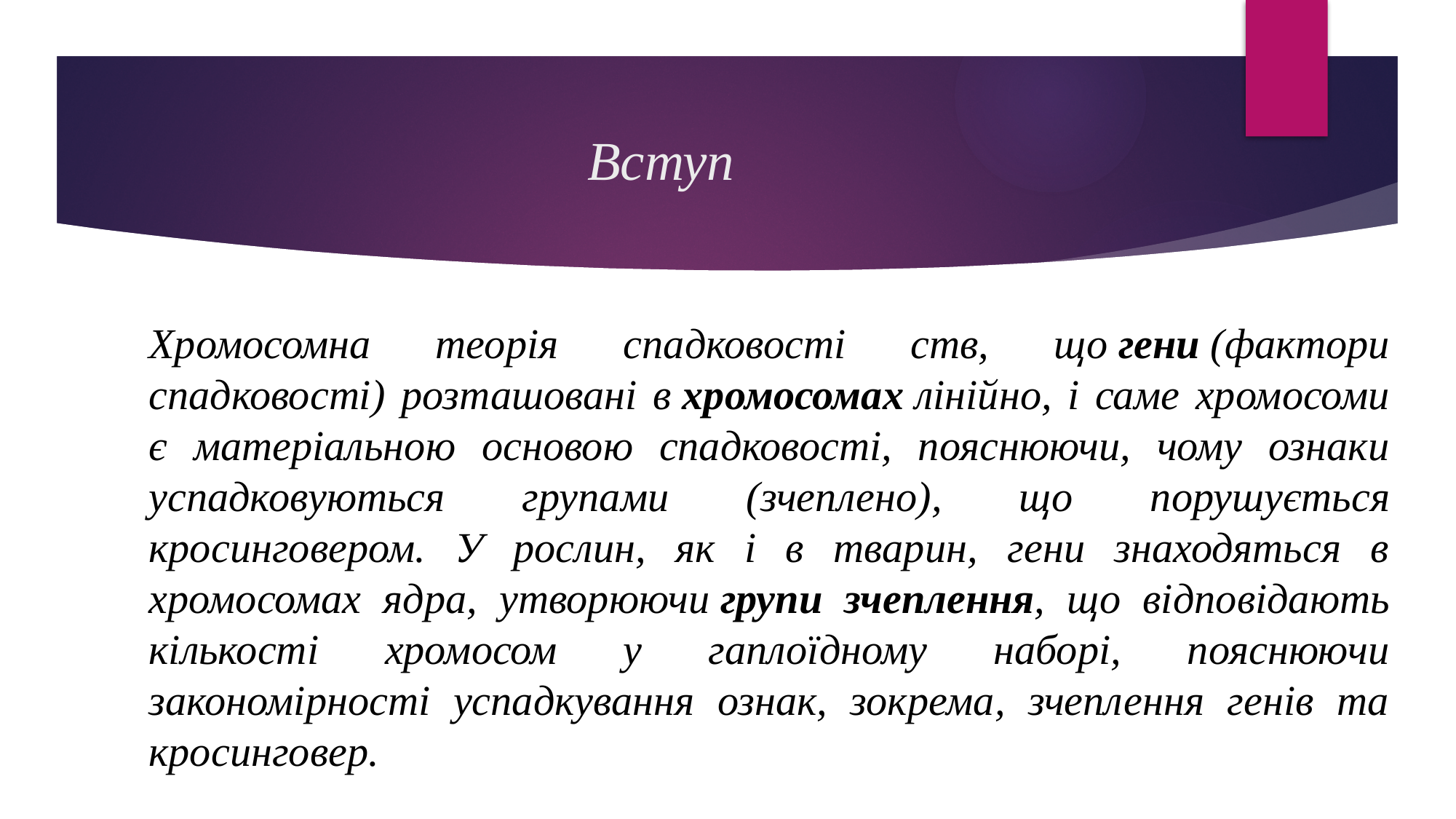

# Вступ
Хромосомна теорія спадковості ств, що гени (фактори спадковості) розташовані в хромосомах лінійно, і саме хромосоми є матеріальною основою спадковості, пояснюючи, чому ознаки успадковуються групами (зчеплено), що порушується кросинговером. У рослин, як і в тварин, гени знаходяться в хромосомах ядра, утворюючи групи зчеплення, що відповідають кількості хромосом у гаплоїдному наборі, пояснюючи закономірності успадкування ознак, зокрема, зчеплення генів та кросинговер.